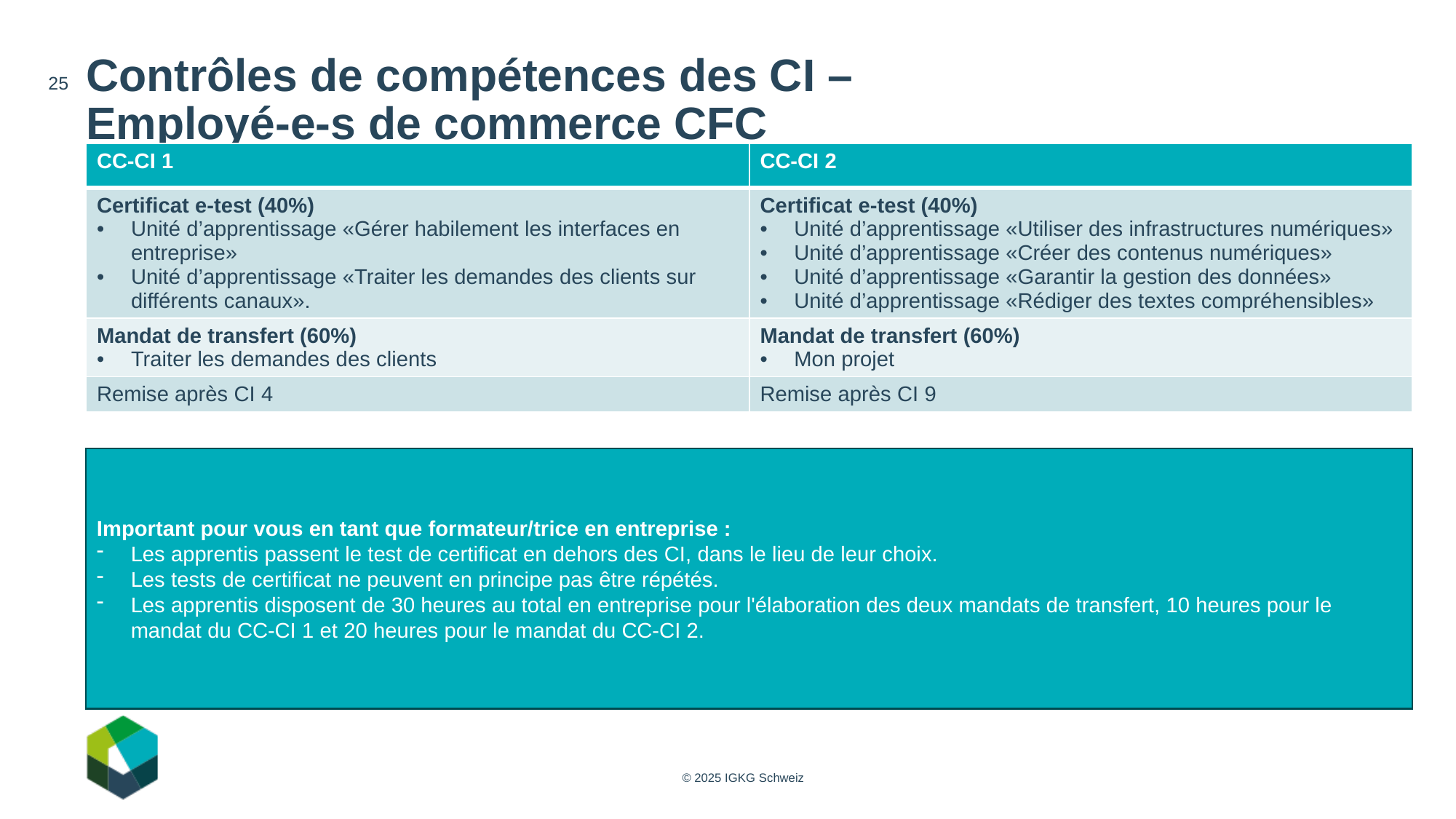

# Contrôles de compétences des CI – Employé-e-s de commerce CFC
25
| CC-CI 1 | CC-CI 2 |
| --- | --- |
| Certificat e-test (40%) Unité d’apprentissage «Gérer habilement les interfaces en entreprise» Unité d’apprentissage «Traiter les demandes des clients sur différents canaux». | Certificat e-test (40%) Unité d’apprentissage «Utiliser des infrastructures numériques» Unité d’apprentissage «Créer des contenus numériques» Unité d’apprentissage «Garantir la gestion des données» Unité d’apprentissage «Rédiger des textes compréhensibles» |
| Mandat de transfert (60%) Traiter les demandes des clients | Mandat de transfert (60%) Mon projet |
| Remise après CI 4 | Remise après CI 9 |

Important pour vous en tant que formateur/trice en entreprise :
Les apprentis passent le test de certificat en dehors des CI, dans le lieu de leur choix.
Les tests de certificat ne peuvent en principe pas être répétés.
Les apprentis disposent de 30 heures au total en entreprise pour l'élaboration des deux mandats de transfert, 10 heures pour le mandat du CC-CI 1 et 20 heures pour le mandat du CC-CI 2.